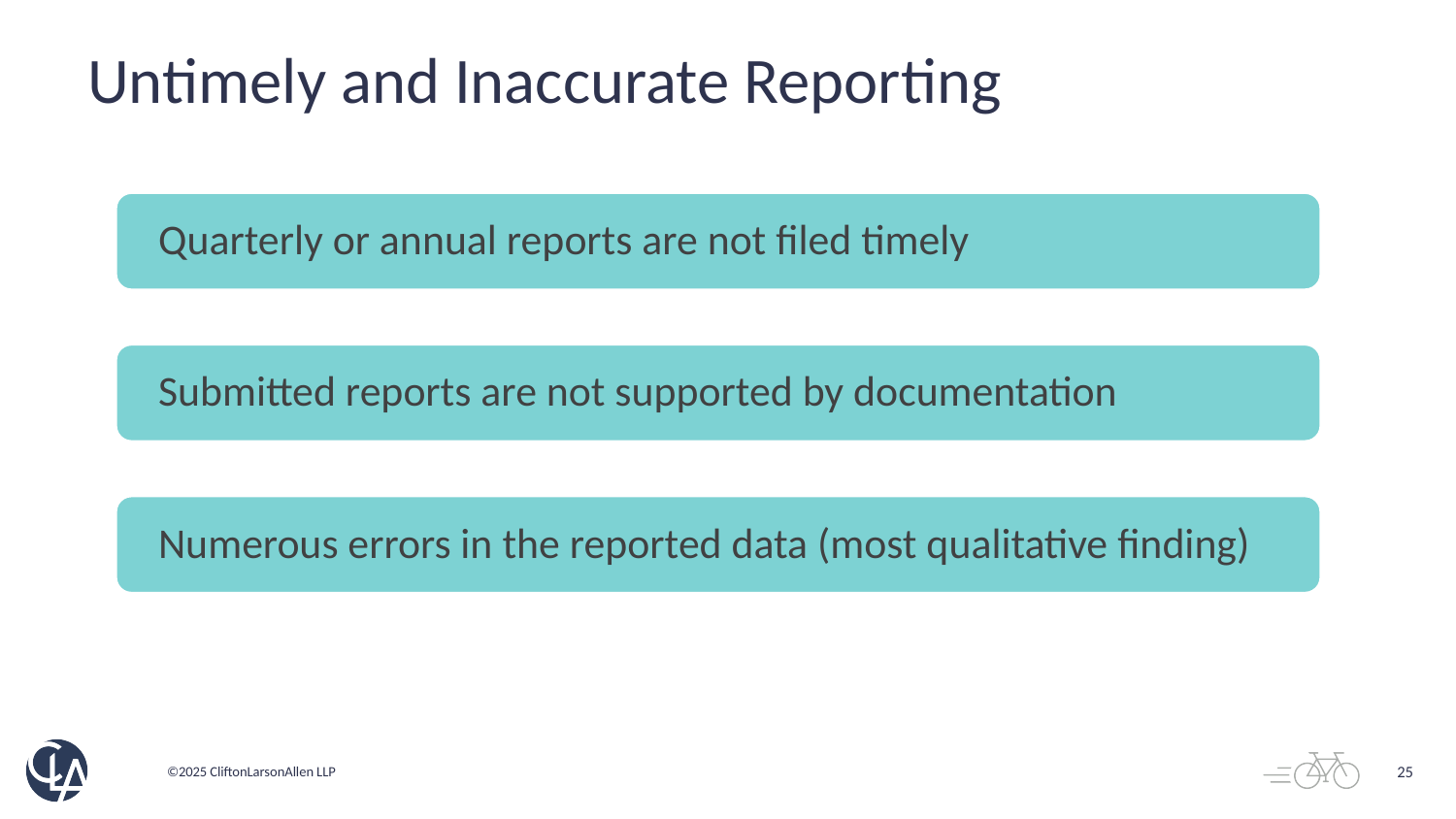

# Untimely and Inaccurate Reporting
Quarterly or annual reports are not filed timely
Submitted reports are not supported by documentation
Numerous errors in the reported data (most qualitative finding)
25